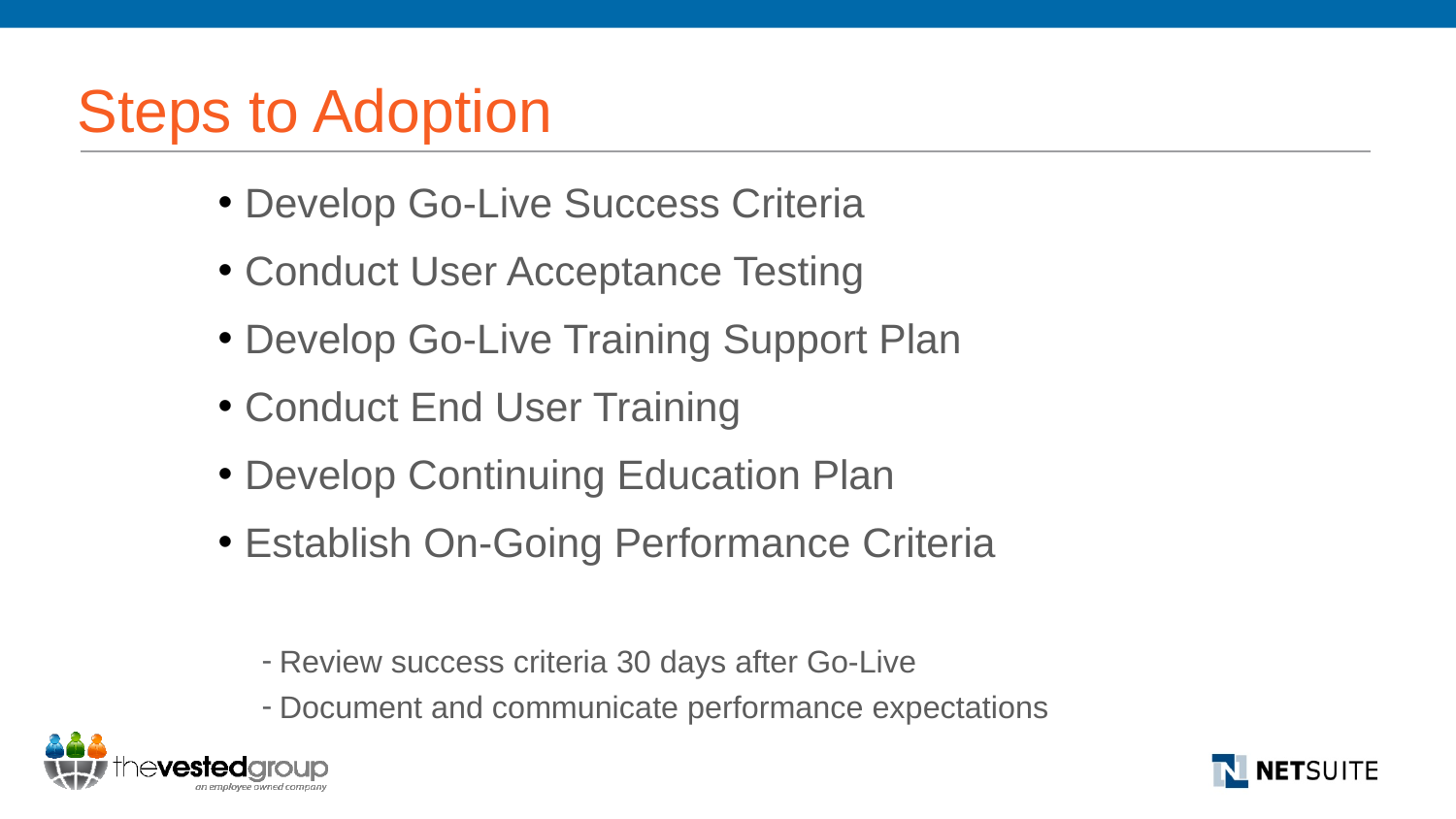

# Steps to Adoption
Develop Go-Live Success Criteria
Conduct User Acceptance Testing
Develop Go-Live Training Support Plan
Conduct End User Training
Develop Continuing Education Plan
Establish On-Going Performance Criteria

Review success criteria 30 days after Go-Live
Document and communicate performance expectations